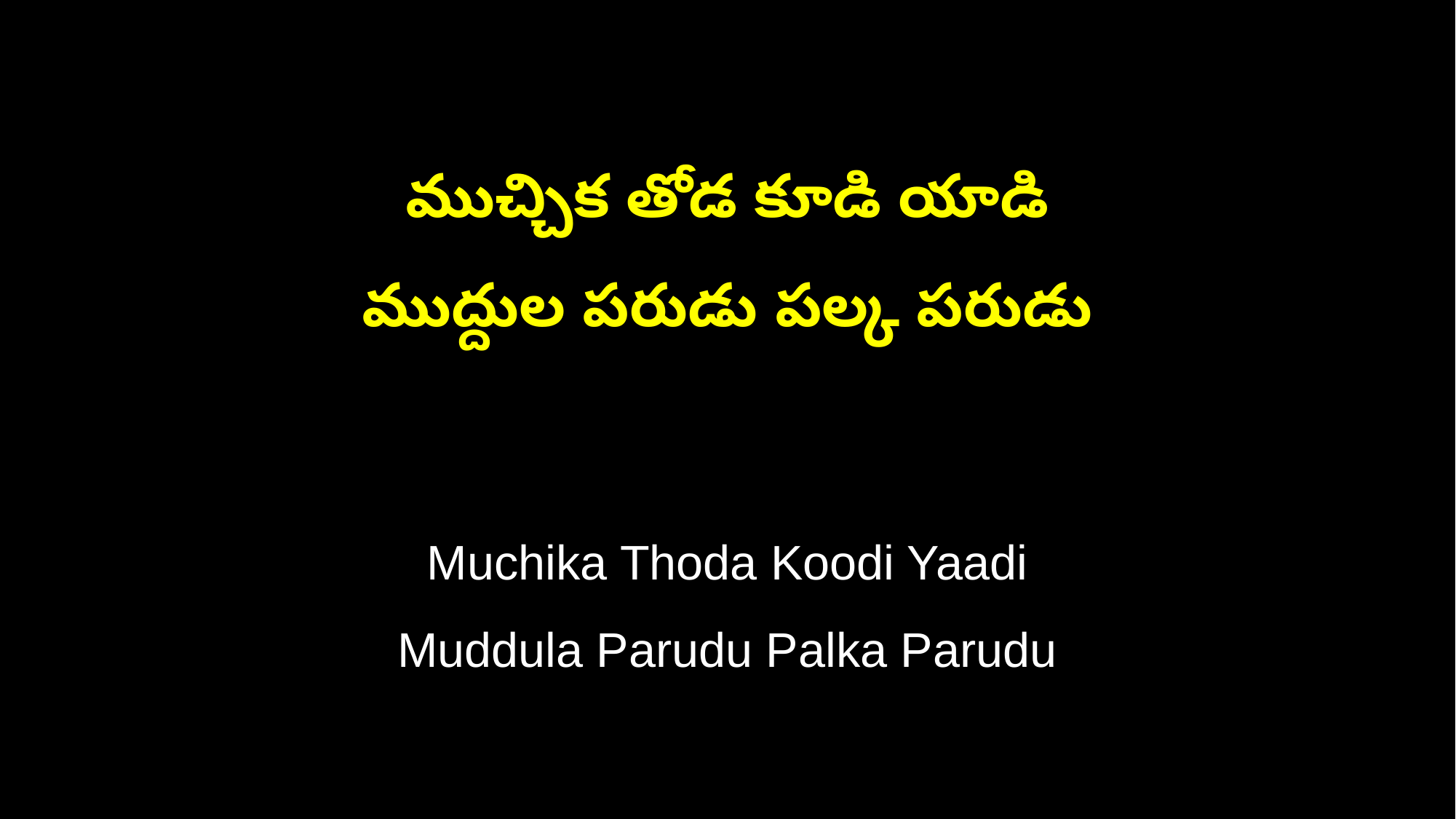

ముచ్చిక తోడ కూడి యాడి
ముద్దుల పరుడు పల్క పరుడు
Muchika Thoda Koodi Yaadi
Muddula Parudu Palka Parudu